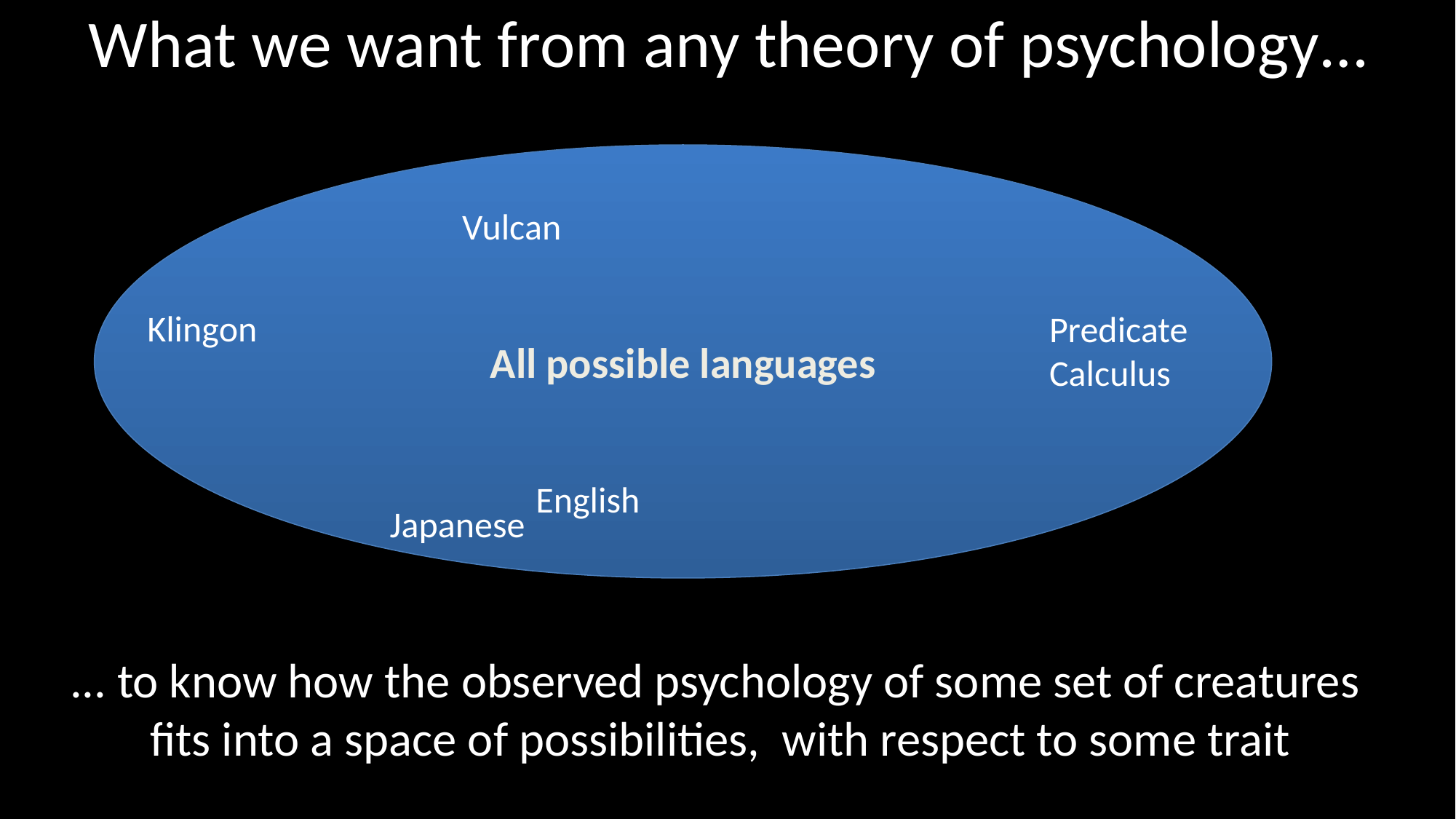

# What we want from any theory of psychology…
All possible languages
Vulcan
Klingon
Predicate Calculus
English
Japanese
... to know how the observed psychology of some set of creatures
 fits into a space of possibilities,  with respect to some trait